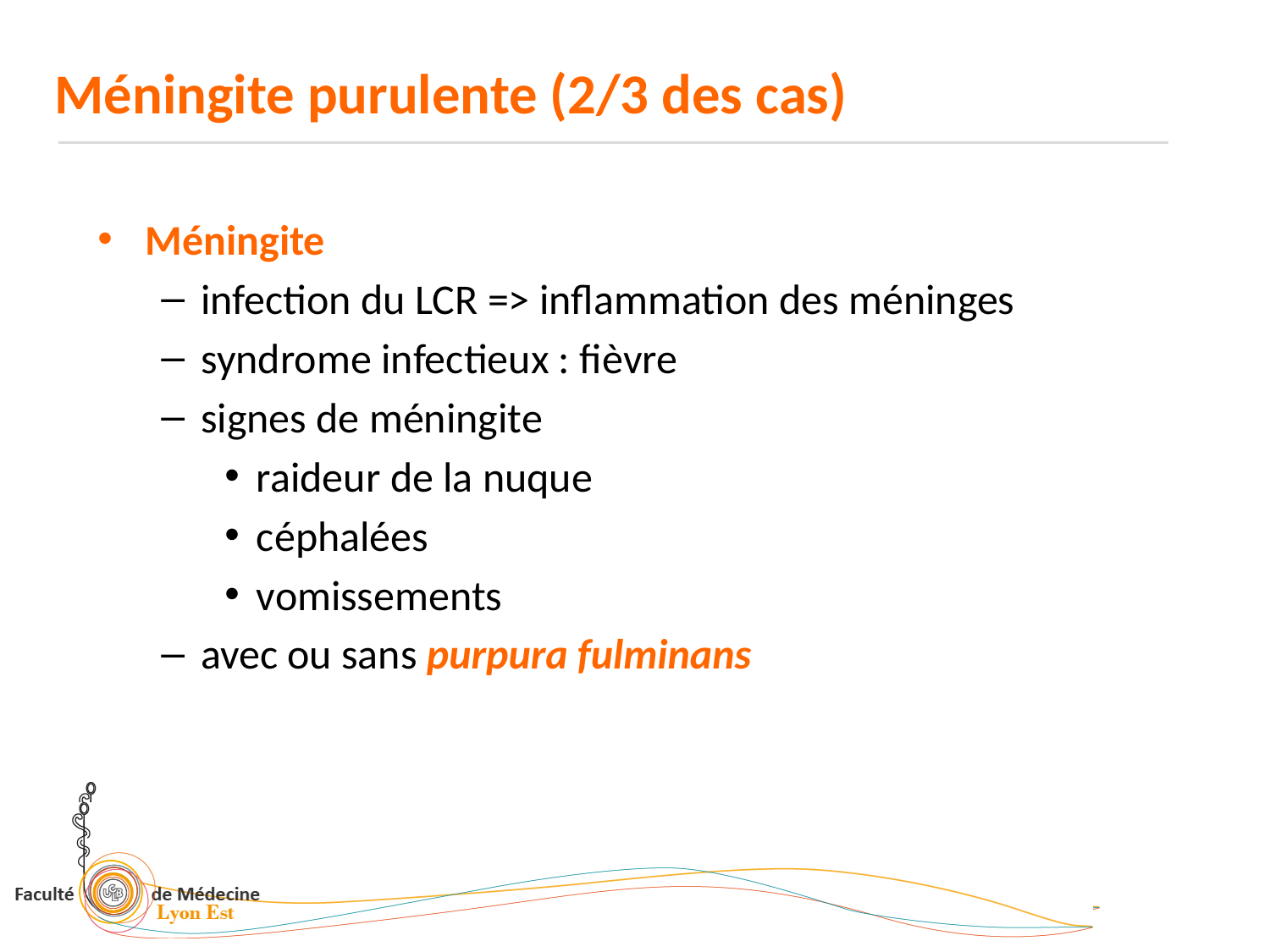

Méningite purulente (2/3 des cas)
Méningite
infection du LCR => inflammation des méninges
syndrome infectieux : fièvre
signes de méningite
raideur de la nuque
céphalées
vomissements
avec ou sans purpura fulminans